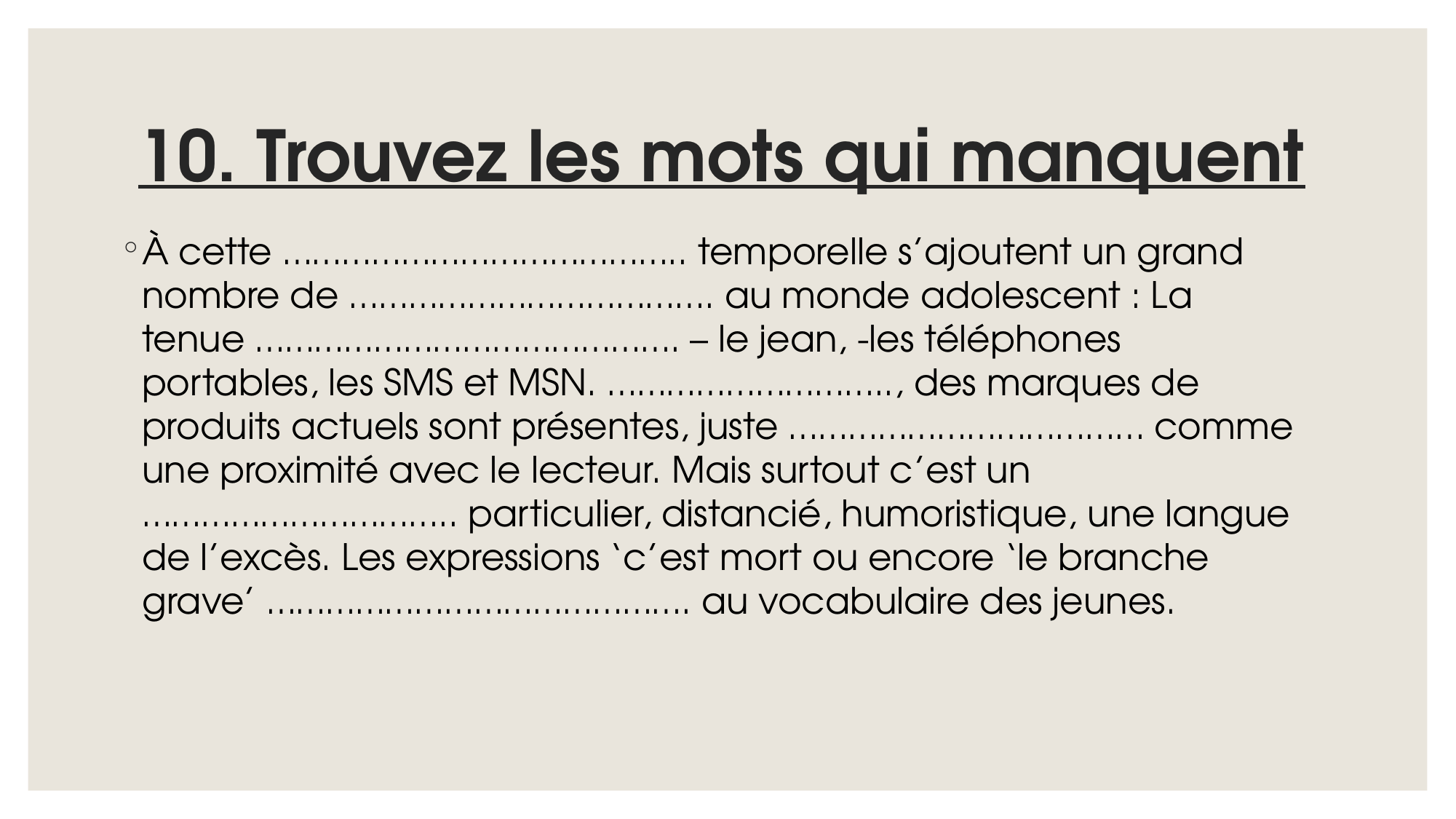

# 10. Trouvez les mots qui manquent
À cette ………………………………….. temporelle s’ajoutent un grand nombre de ………………………………. au monde adolescent : La tenue ……………………………………. – le jean, -les téléphones portables, les SMS et MSN. ……………………….., des marques de produits actuels sont présentes, juste ……………………………… comme une proximité avec le lecteur. Mais surtout c’est un ………………………….. particulier, distancié, humoristique, une langue de l’excès. Les expressions ‘c’est mort ou encore ‘le branche grave’ ……………………………………. au vocabulaire des jeunes.